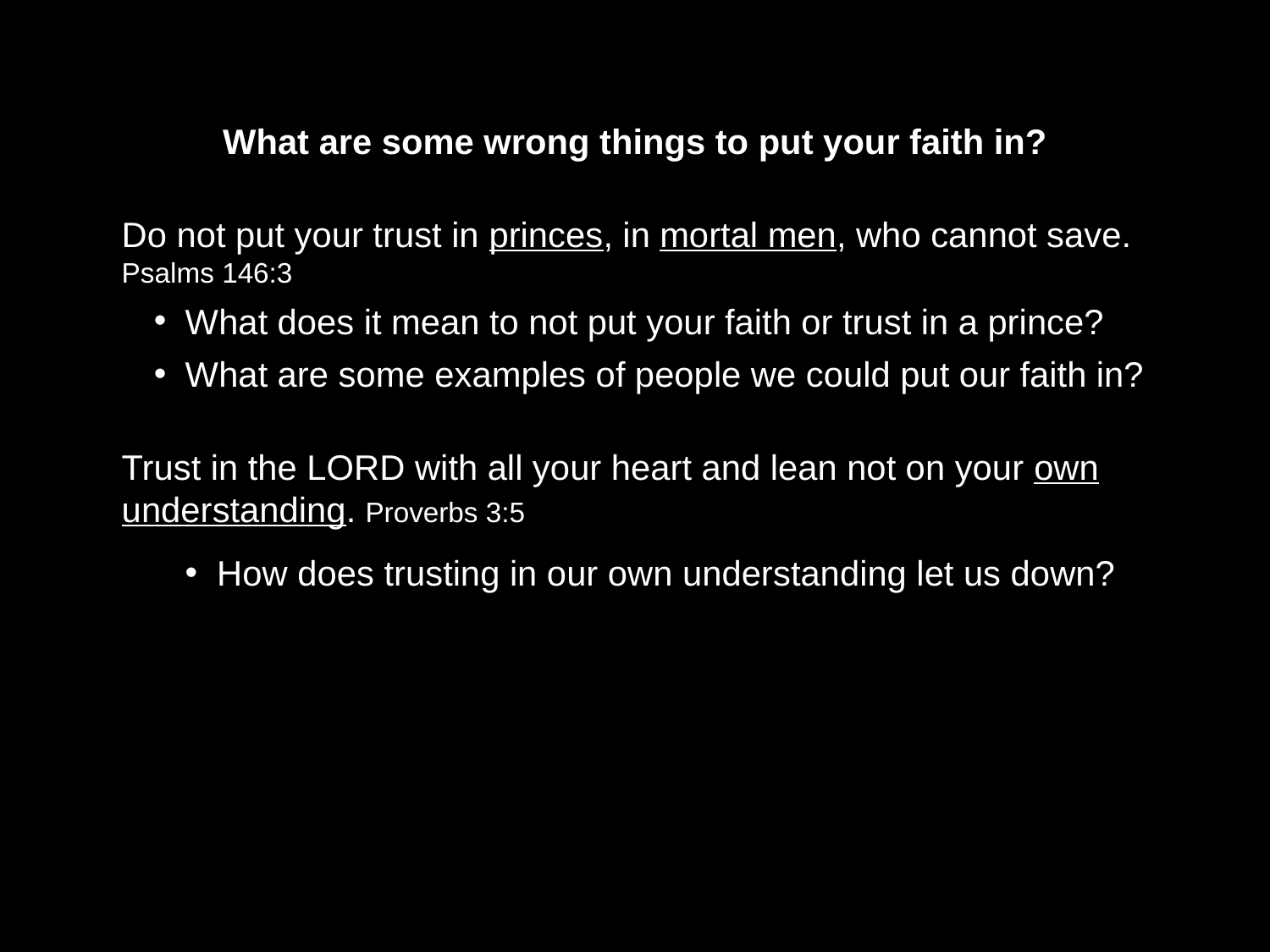

What are some wrong things to put your faith in?

Do not put your trust in princes, in mortal men, who cannot save. Psalms 146:3
What does it mean to not put your faith or trust in a prince?
What are some examples of people we could put our faith in?

Trust in the LORD with all your heart and lean not on your own understanding. Proverbs 3:5
How does trusting in our own understanding let us down?